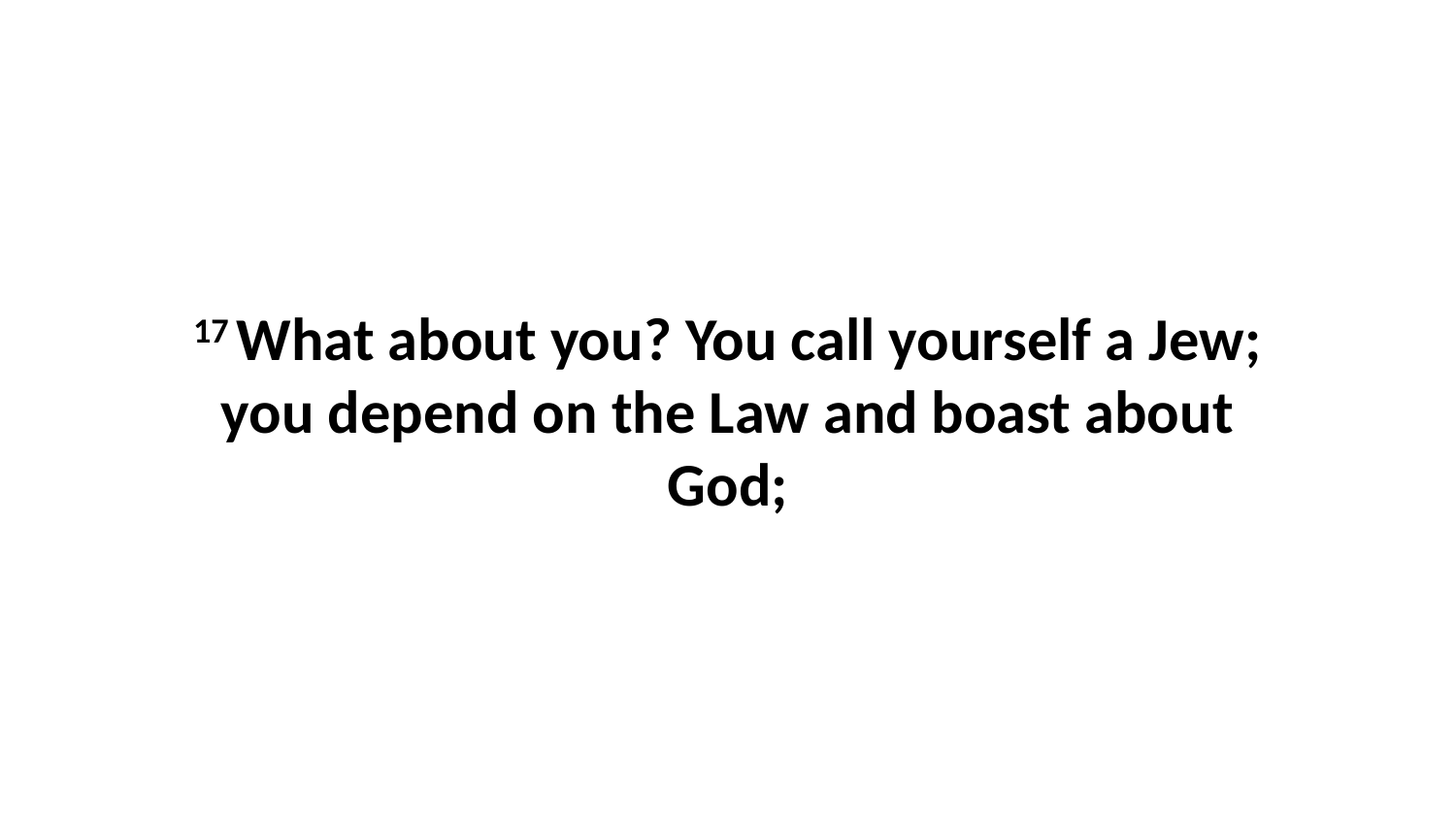

17 What about you? You call yourself a Jew; you depend on the Law and boast about God;